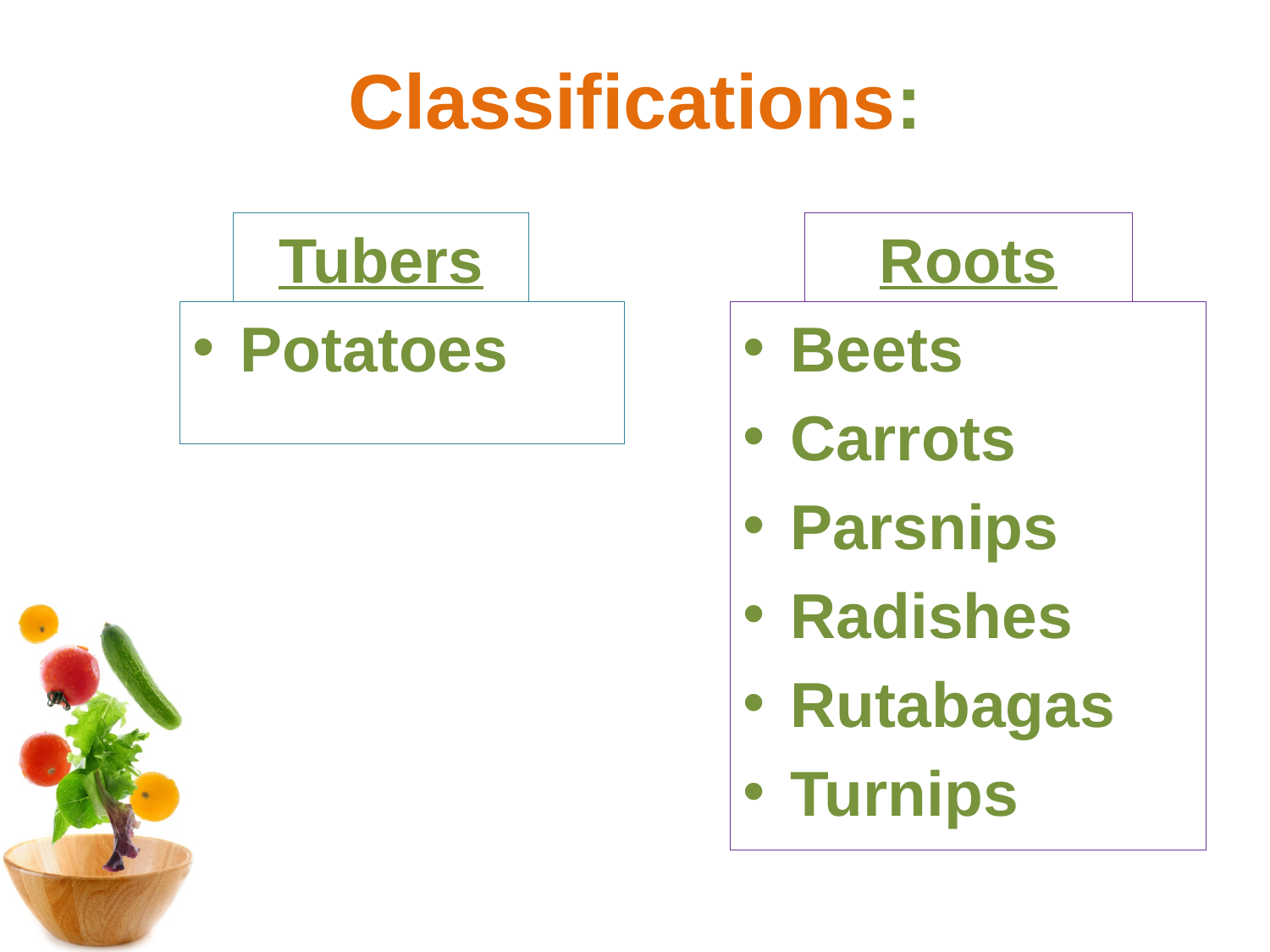

# Classifications:
Tubers
Roots
Potatoes
Beets
Carrots
Parsnips
Radishes
Rutabagas
Turnips